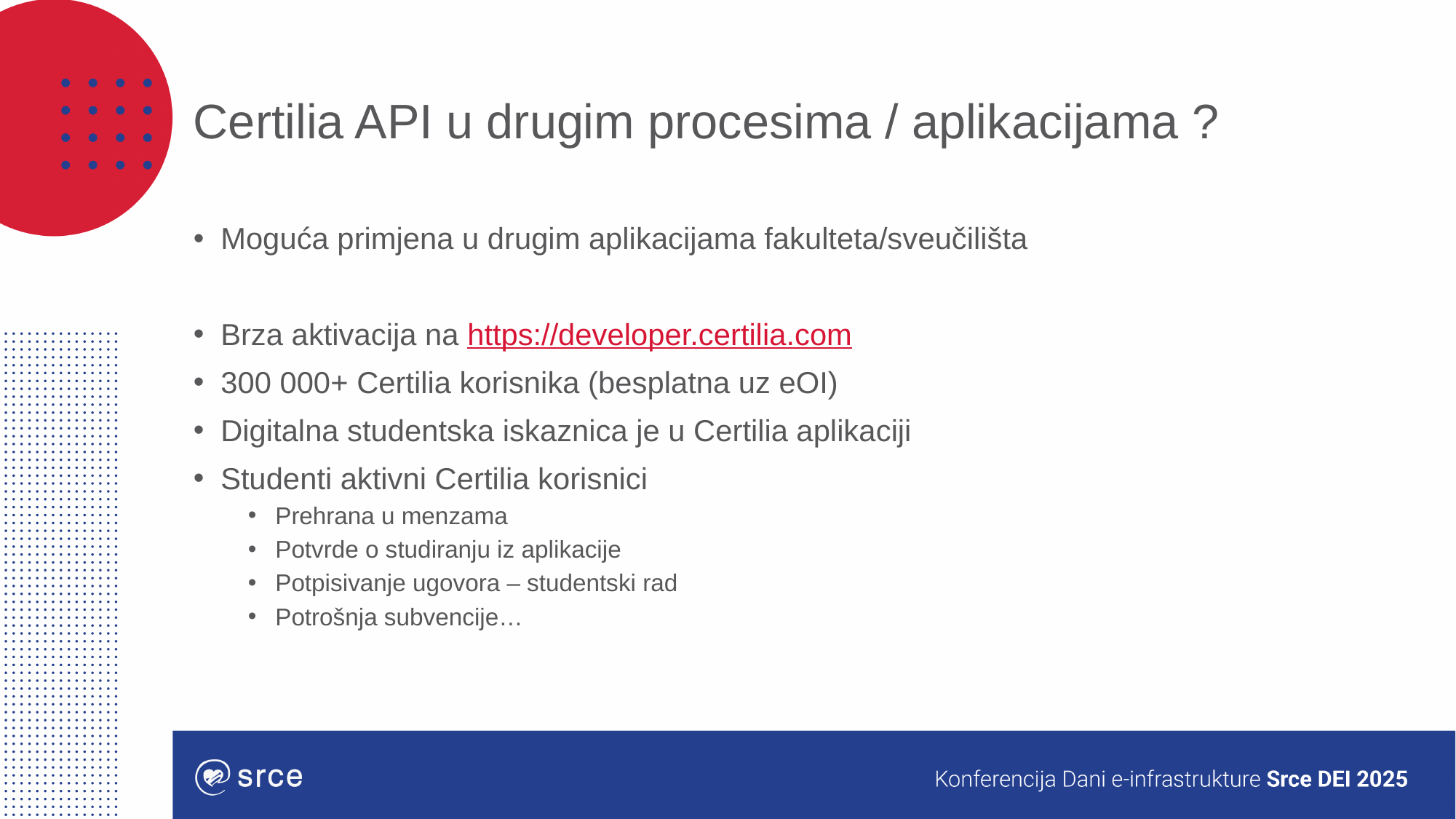

# Certilia API u drugim procesima / aplikacijama ?
Moguća primjena u drugim aplikacijama fakulteta/sveučilišta

Brza aktivacija na https://developer.certilia.com
300 000+ Certilia korisnika (besplatna uz eOI)
Digitalna studentska iskaznica je u Certilia aplikaciji
Studenti aktivni Certilia korisnici
Prehrana u menzama
Potvrde o studiranju iz aplikacije
Potpisivanje ugovora – studentski rad
Potrošnja subvencije…